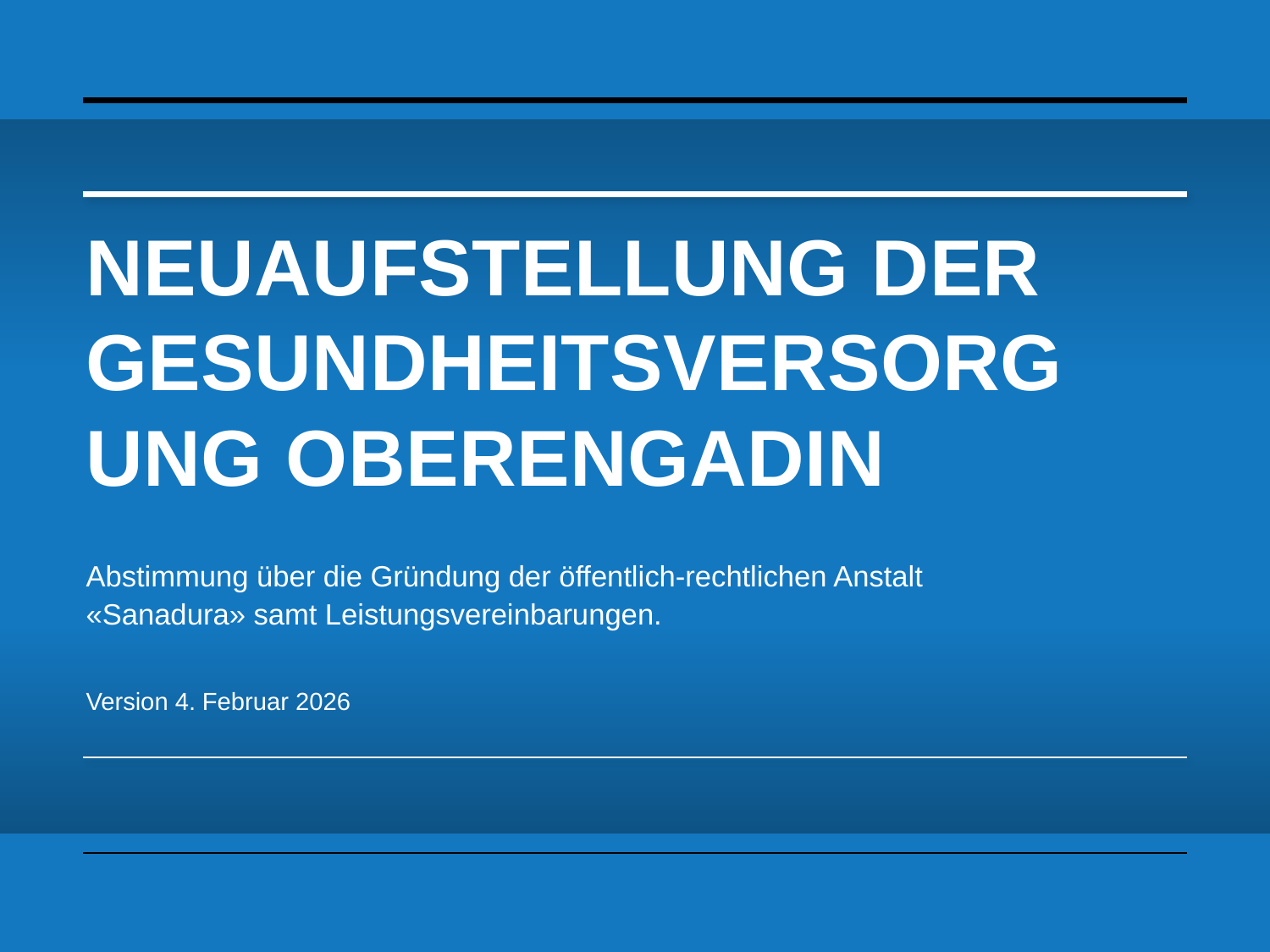

# Neuaufstellung der Gesundheitsversorgung Oberengadin
Abstimmung über die Gründung der öffentlich-rechtlichen Anstalt «Sanadura» samt Leistungsvereinbarungen.

Version 4. Februar 2026